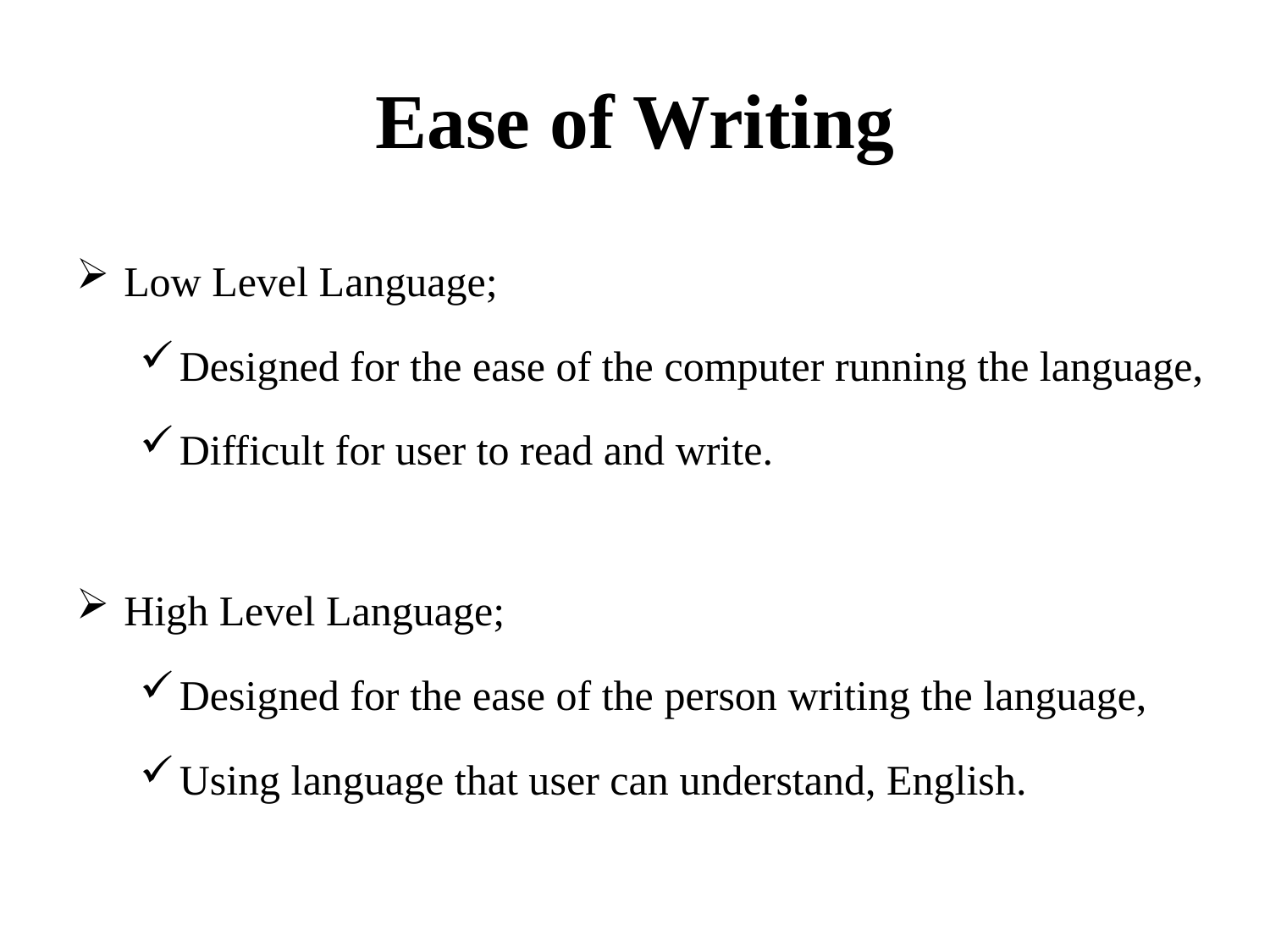

# Ease of Writing
Low Level Language;
Designed for the ease of the computer running the language,
Difficult for user to read and write.

High Level Language;
Designed for the ease of the person writing the language,
Using language that user can understand, English.